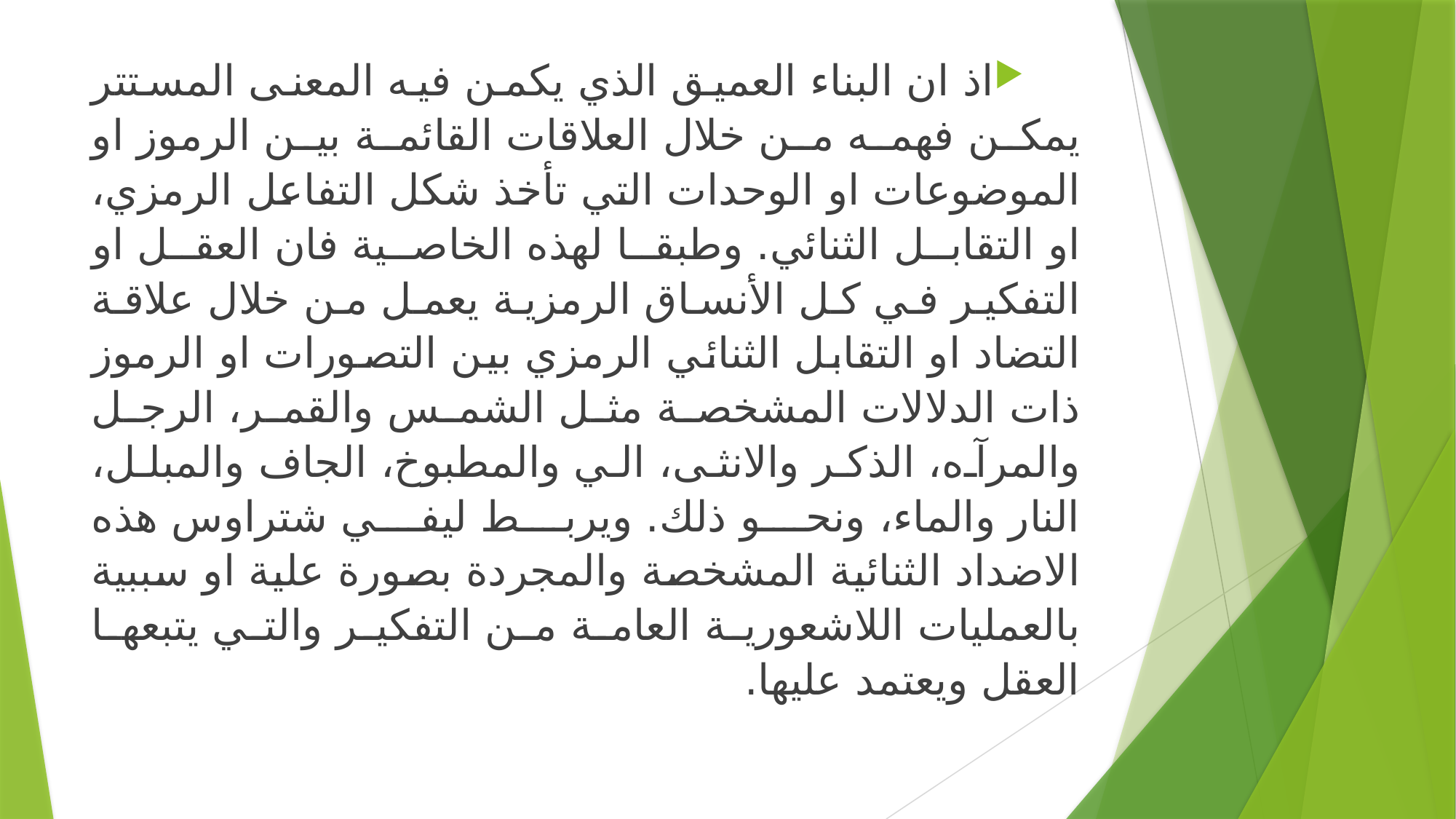

اذ ان البناء العميق الذي يكمن فيه المعنى المستتر يمكن فهمه من خلال العلاقات القائمة بين الرموز او الموضوعات او الوحدات التي تأخذ شكل التفاعل الرمزي، او التقابل الثنائي. وطبقا لهذه الخاصية فان العقل او التفكير في كل الأنساق الرمزية يعمل من خلال علاقة التضاد او التقابل الثنائي الرمزي بين التصورات او الرموز ذات الدلالات المشخصة مثل الشمس والقمر، الرجل والمرآه، الذكر والانثى، الي والمطبوخ، الجاف والمبلل، النار والماء، ونحو ذلك. ويربط ليفي شتراوس هذه الاضداد الثنائية المشخصة والمجردة بصورة علية او سببية بالعمليات اللاشعورية العامة من التفكير والتي يتبعها العقل ويعتمد عليها.